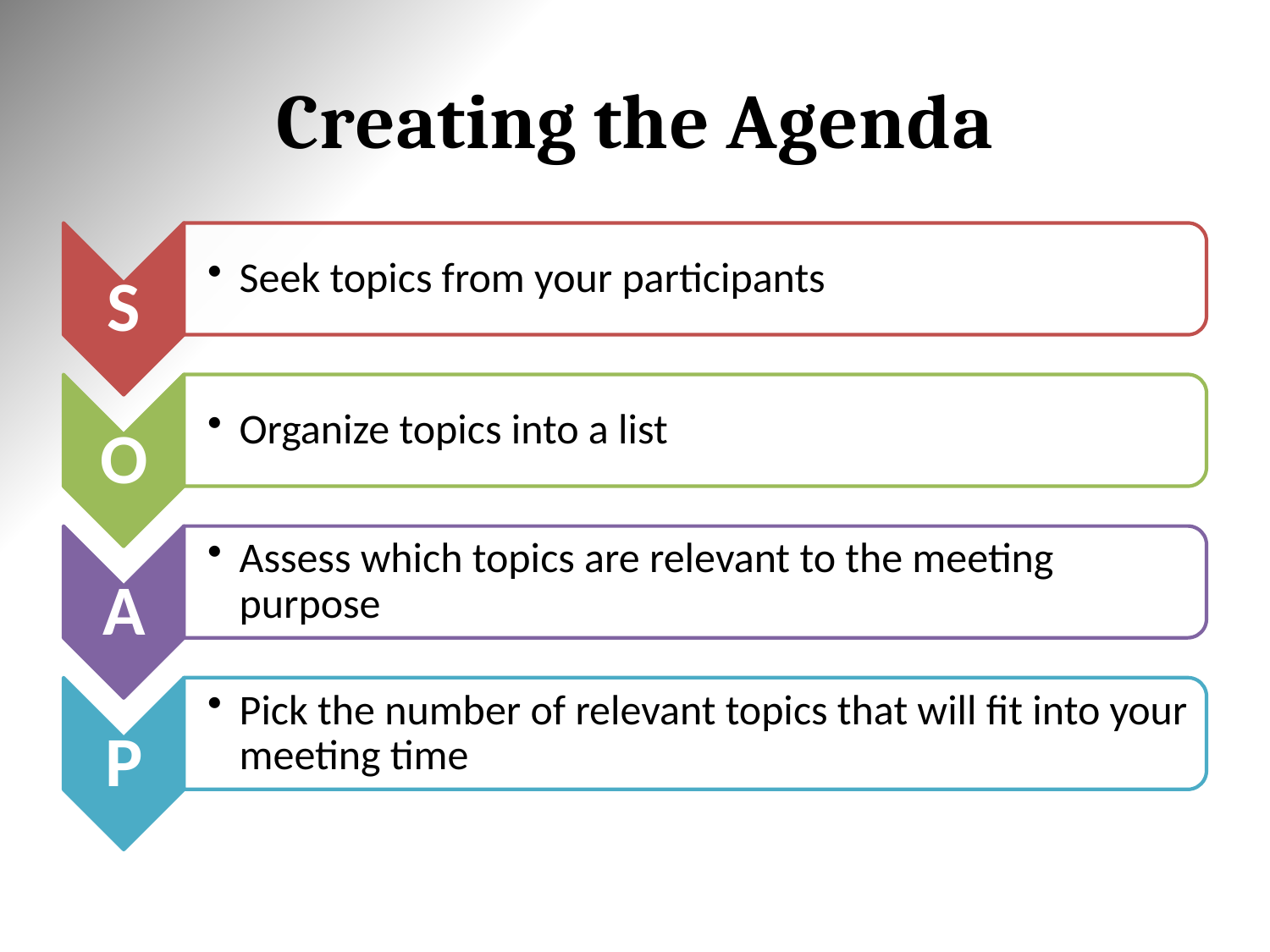

# Creating the Agenda
S
Seek topics from your participants
O
Organize topics into a list
A
Assess which topics are relevant to the meeting purpose
P
Pick the number of relevant topics that will fit into your meeting time